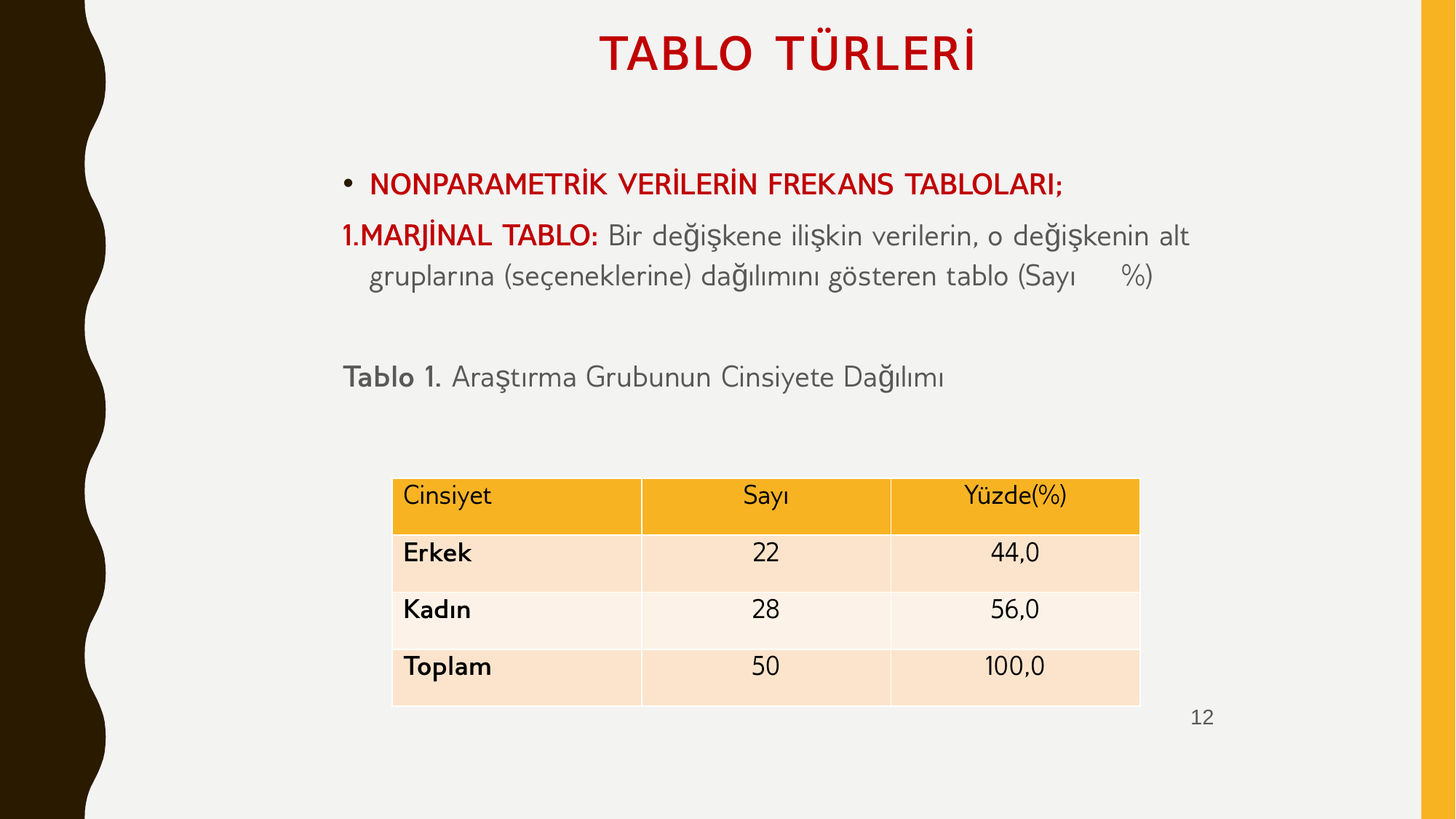

# TABLO TÜRLERİ

NONPARAMETRİK VERİLERİN FREKANS TABLOLARI;
1.MARJİNAL TABLO: Bir değişkene ilişkin verilerin, o değişkenin alt gruplarına (seçeneklerine) dağılımını gösteren tablo (Sayı     %)

Tablo 1. Araştırma Grubunun Cinsiyete Dağılımı

| Cinsiyet | Sayı | Yüzde(%) |
| --- | --- | --- |
| Erkek | 22 | 44,0 |
| Kadın | 28 | 56,0 |
| Toplam | 50 | 100,0 |
12